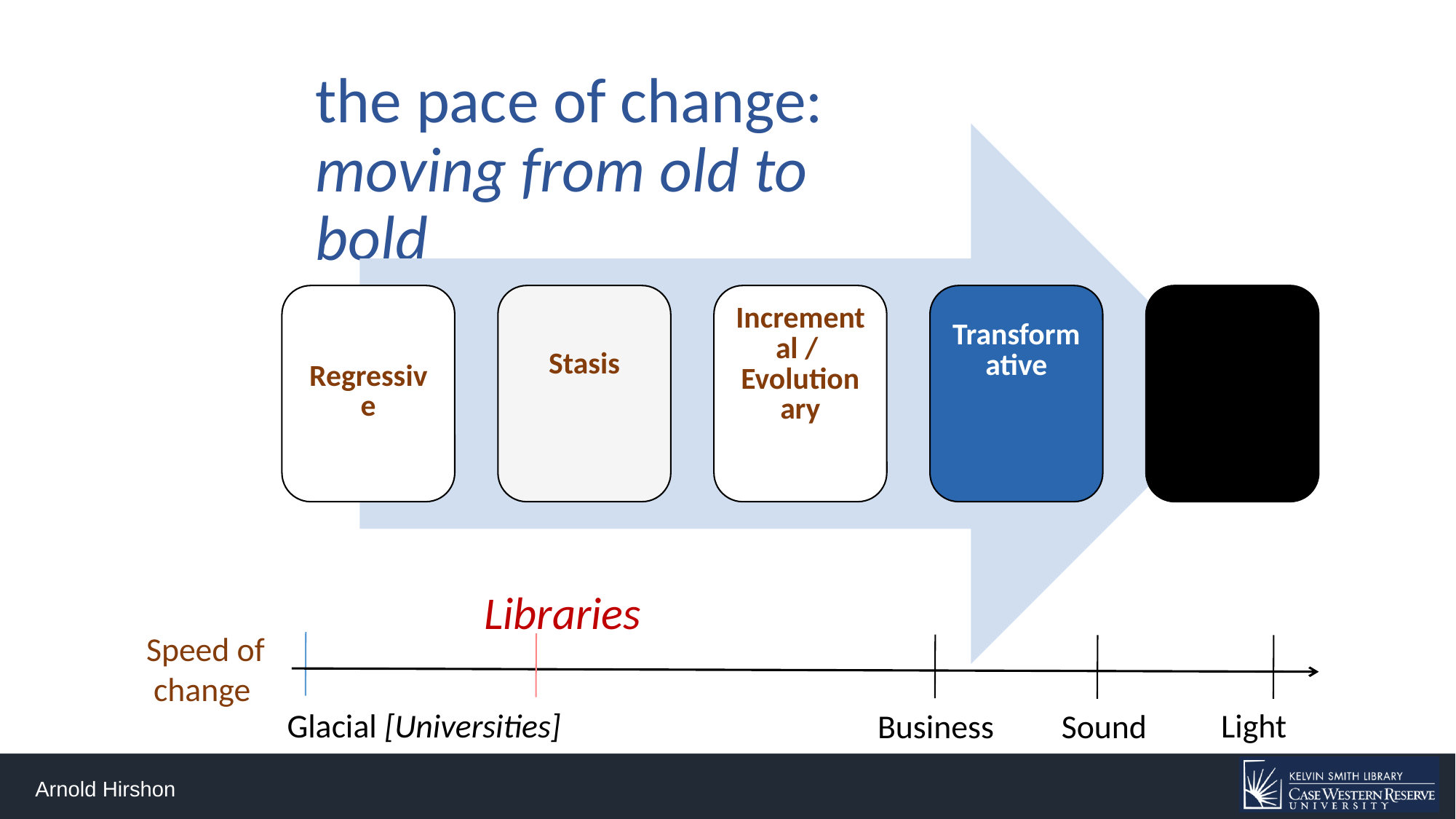

# the pace of change: moving from old to bold
Regressive
Stasis
Incremental /  Evolutionary
Transformative
Libraries
Speed of
 change
Glacial [Universities]
Light
Business
Sound